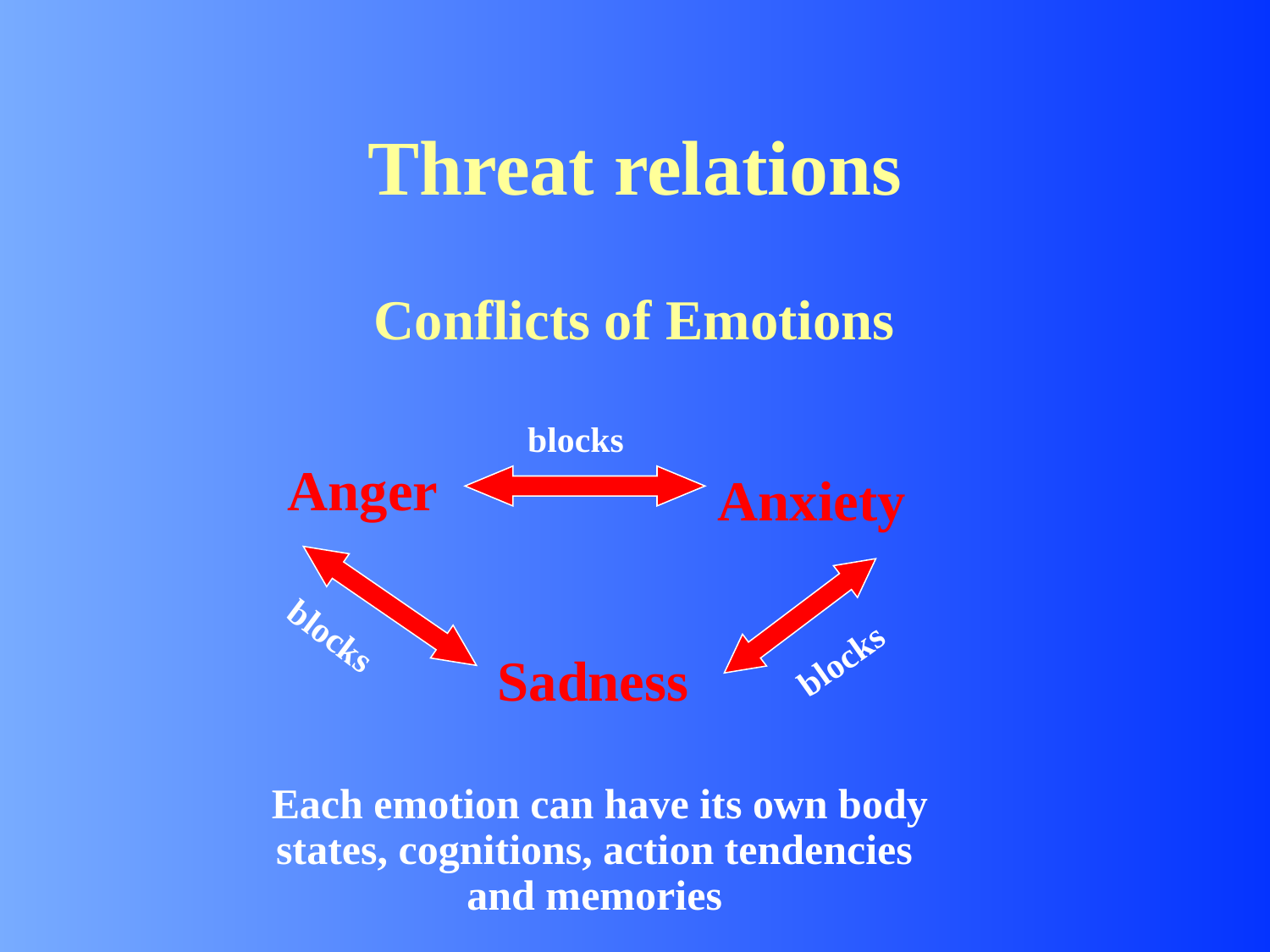

# Threat relations
Conflicts of Emotions
blocks
Anger

Anxiety

blocks
blocks
Sadness

Each emotion can have its own body states, cognitions, action tendencies  and memories